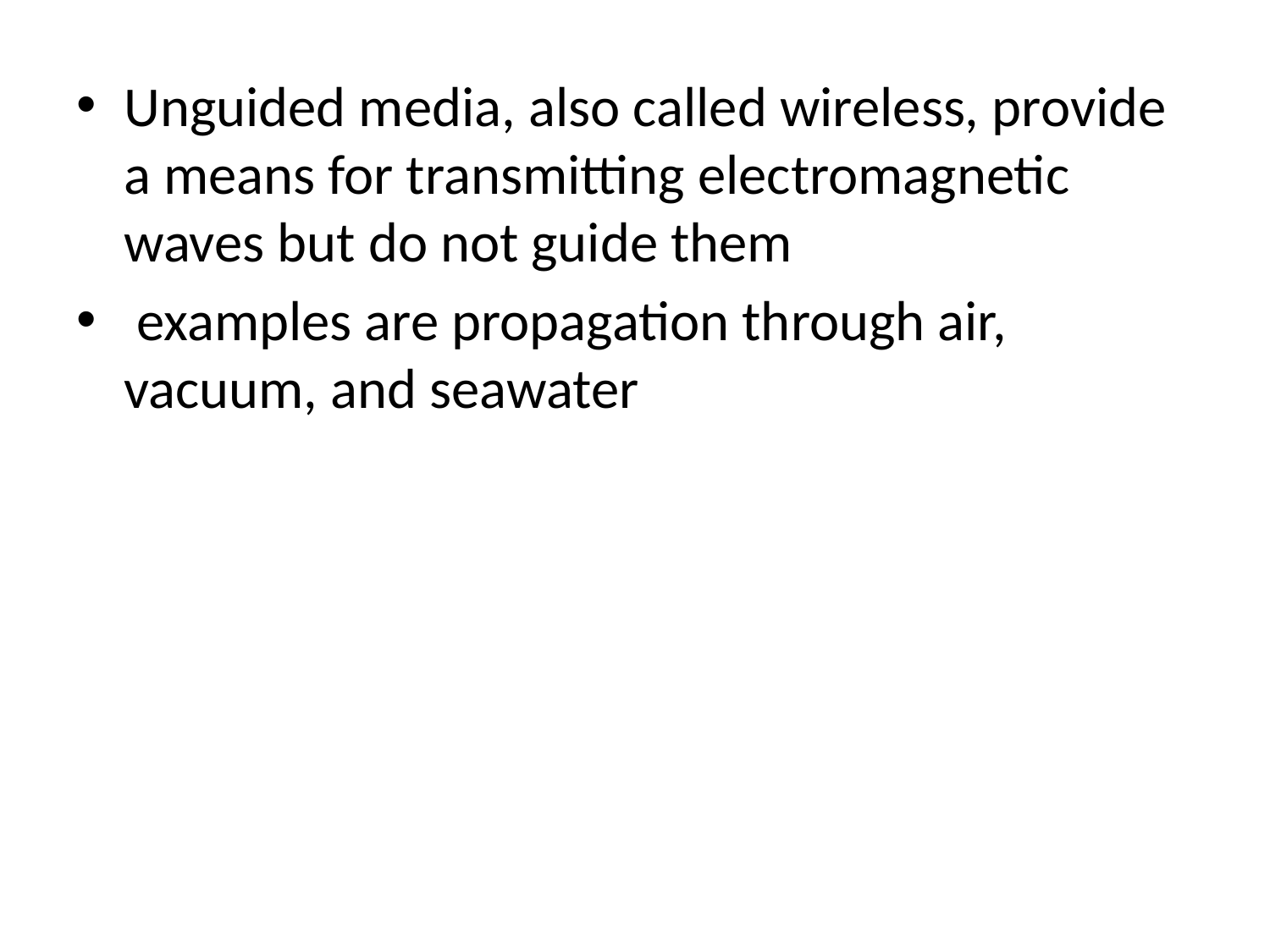

Unguided media, also called wireless, provide a means for transmitting electromagnetic waves but do not guide them
 examples are propagation through air, vacuum, and seawater